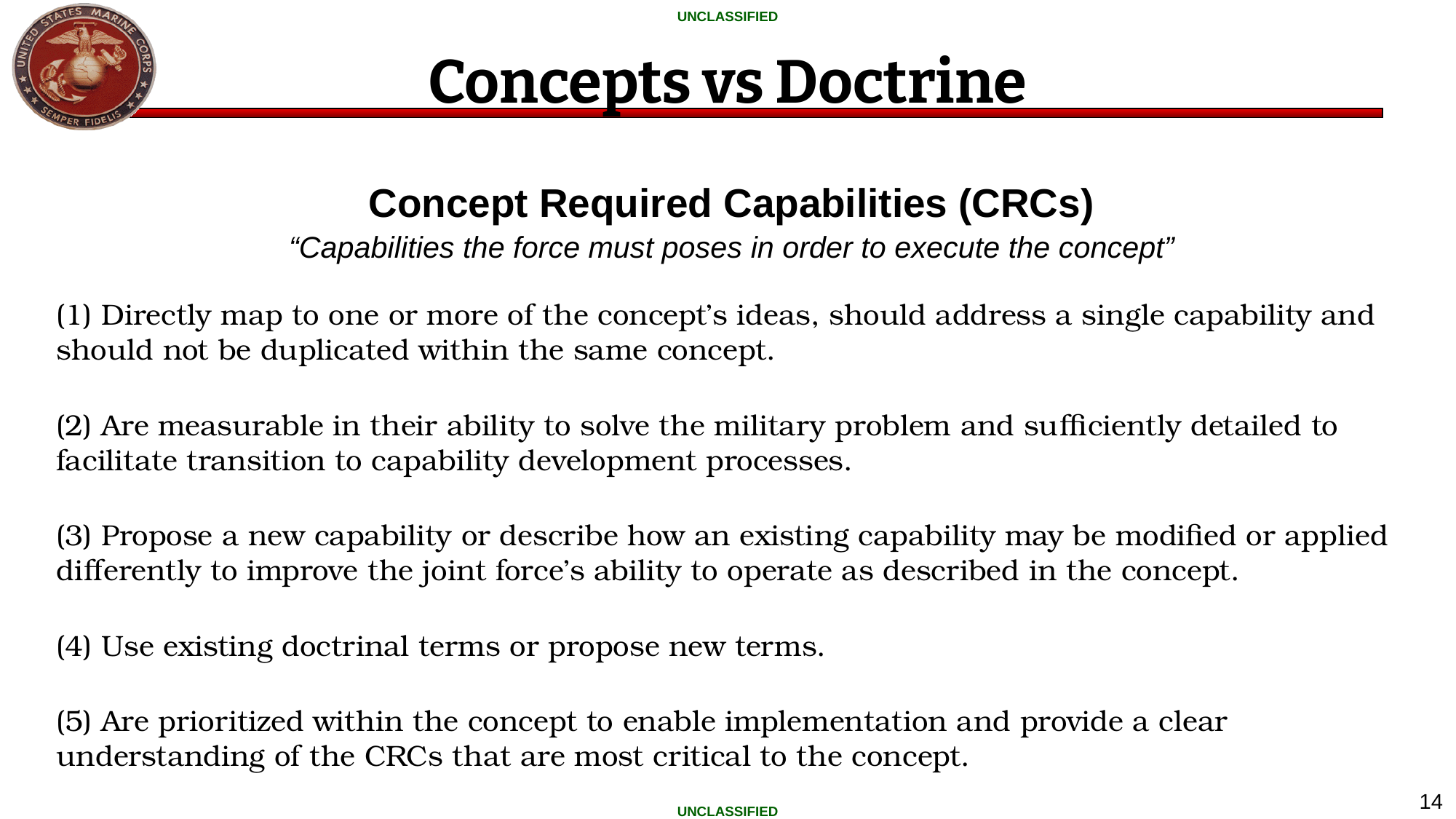

# Concepts vs Doctrine
Concept Required Capabilities (CRCs)
“Capabilities the force must poses in order to execute the concept”

(1) Directly map to one or more of the concept’s ideas, should address a single capability and should not be duplicated within the same concept.

(2) Are measurable in their ability to solve the military problem and sufficiently detailed to facilitate transition to capability development processes.

(3) Propose a new capability or describe how an existing capability may be modified or applied differently to improve the joint force’s ability to operate as described in the concept.

(4) Use existing doctrinal terms or propose new terms.

(5) Are prioritized within the concept to enable implementation and provide a clear understanding of the CRCs that are most critical to the concept.